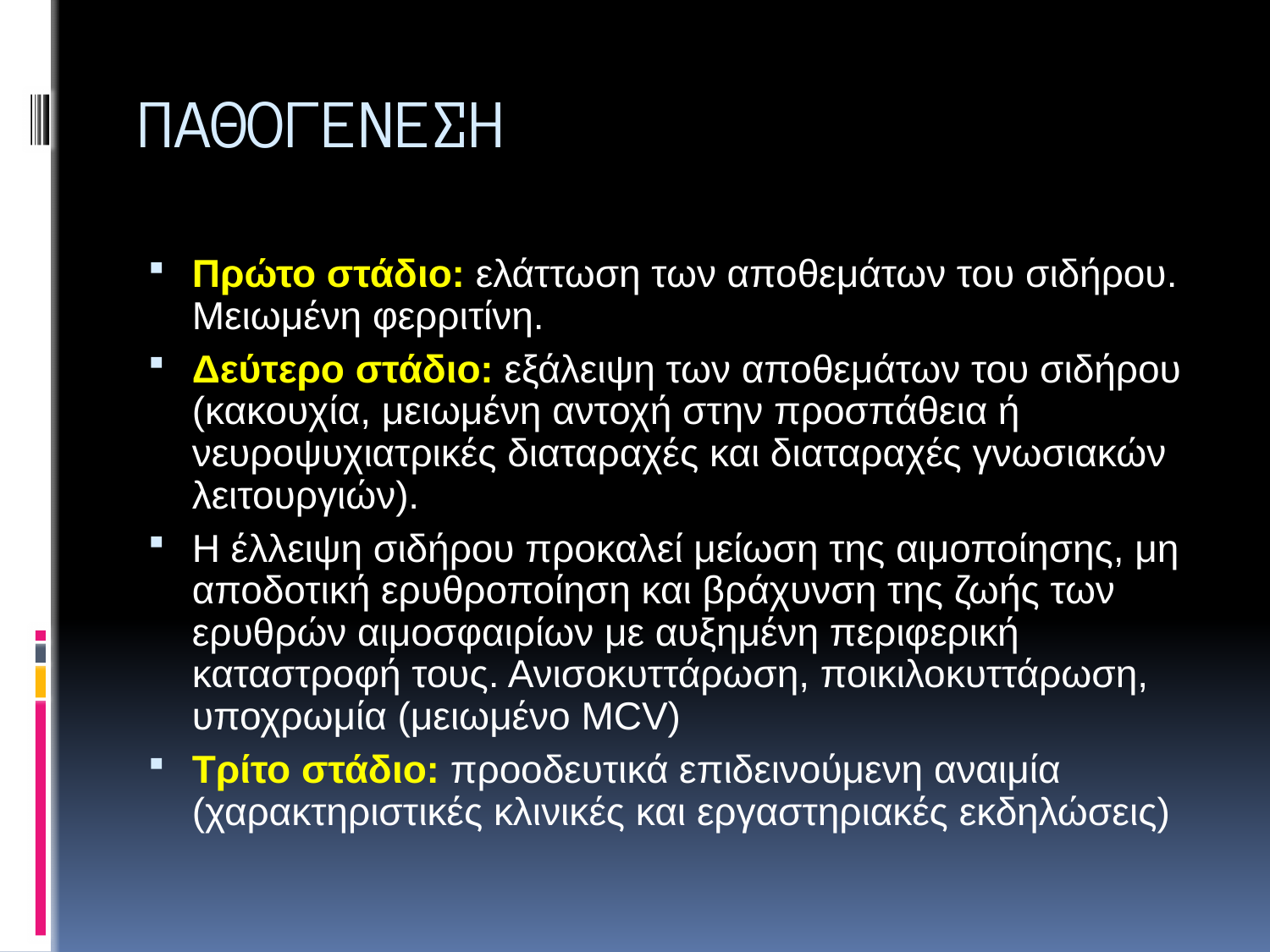

# ΠΑΘΟΓΕΝΕΣΗ
Πρώτο στάδιο: ελάττωση των αποθεμάτων του σιδήρου. Μειωμένη φερριτίνη.
Δεύτερο στάδιο: εξάλειψη των αποθεμάτων του σιδήρου (κακουχία, μειωμένη αντοχή στην προσπάθεια ή νευροψυχιατρικές διαταραχές και διαταραχές γνωσιακών λειτουργιών).
Η έλλειψη σιδήρου προκαλεί μείωση της αιμοποίησης, μη αποδοτική ερυθροποίηση και βράχυνση της ζωής των ερυθρών αιμοσφαιρίων με αυξημένη περιφερική καταστροφή τους. Ανισοκυττάρωση, ποικιλοκυττάρωση, υποχρωμία (μειωμένο MCV)
Τρίτο στάδιο: προοδευτικά επιδεινούμενη αναιμία (χαρακτηριστικές κλινικές και εργαστηριακές εκδηλώσεις)